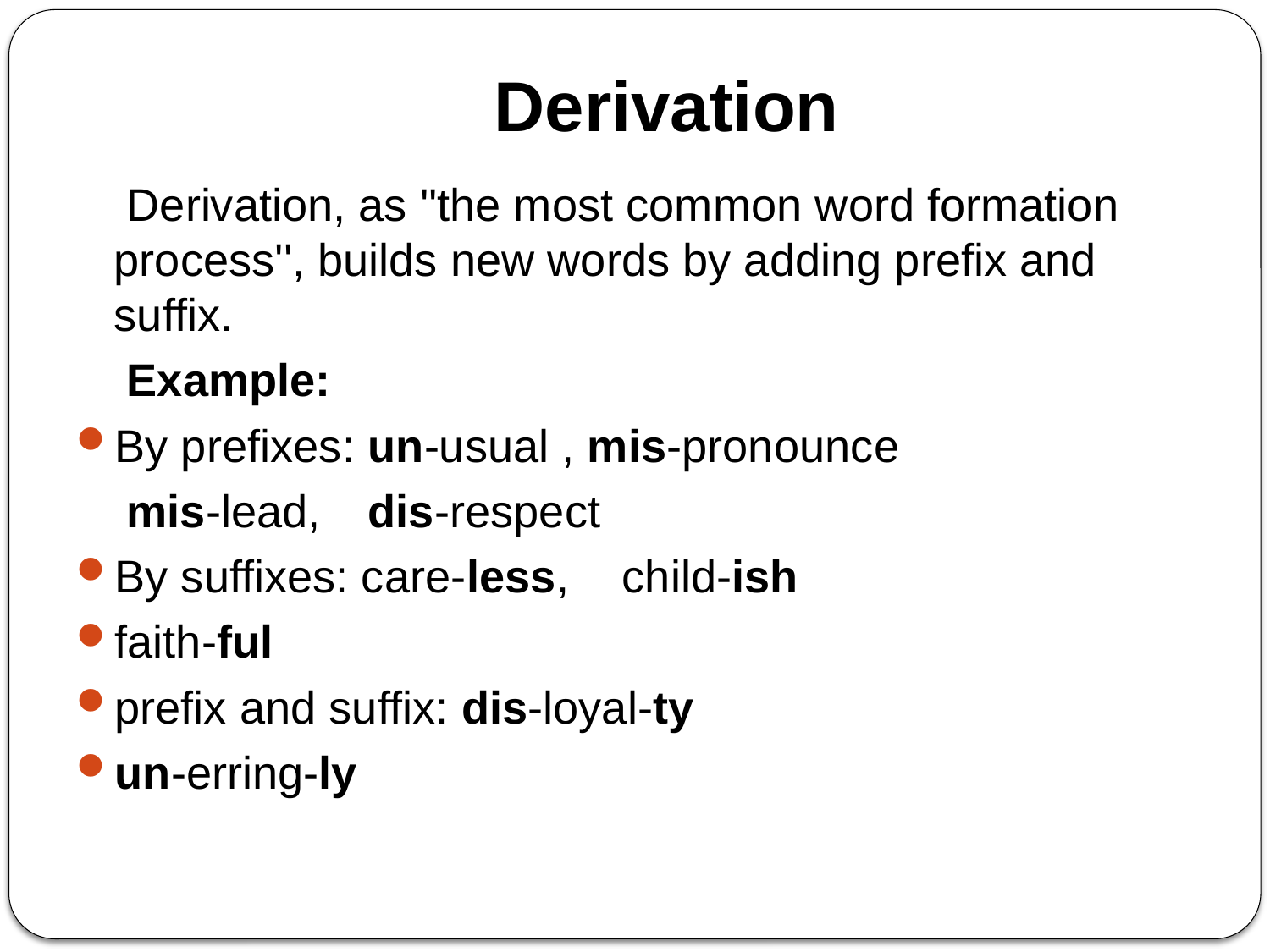

# Derivation
    Derivation, as ''the most common word formation process'', builds new words by adding prefix and suffix.
    Example:
By prefixes: un-usual , mis-pronounce
    mis-lead,	dis-respect
By suffixes: care-less,	child-ish
faith-ful
prefix and suffix: dis-loyal-ty
un-erring-ly